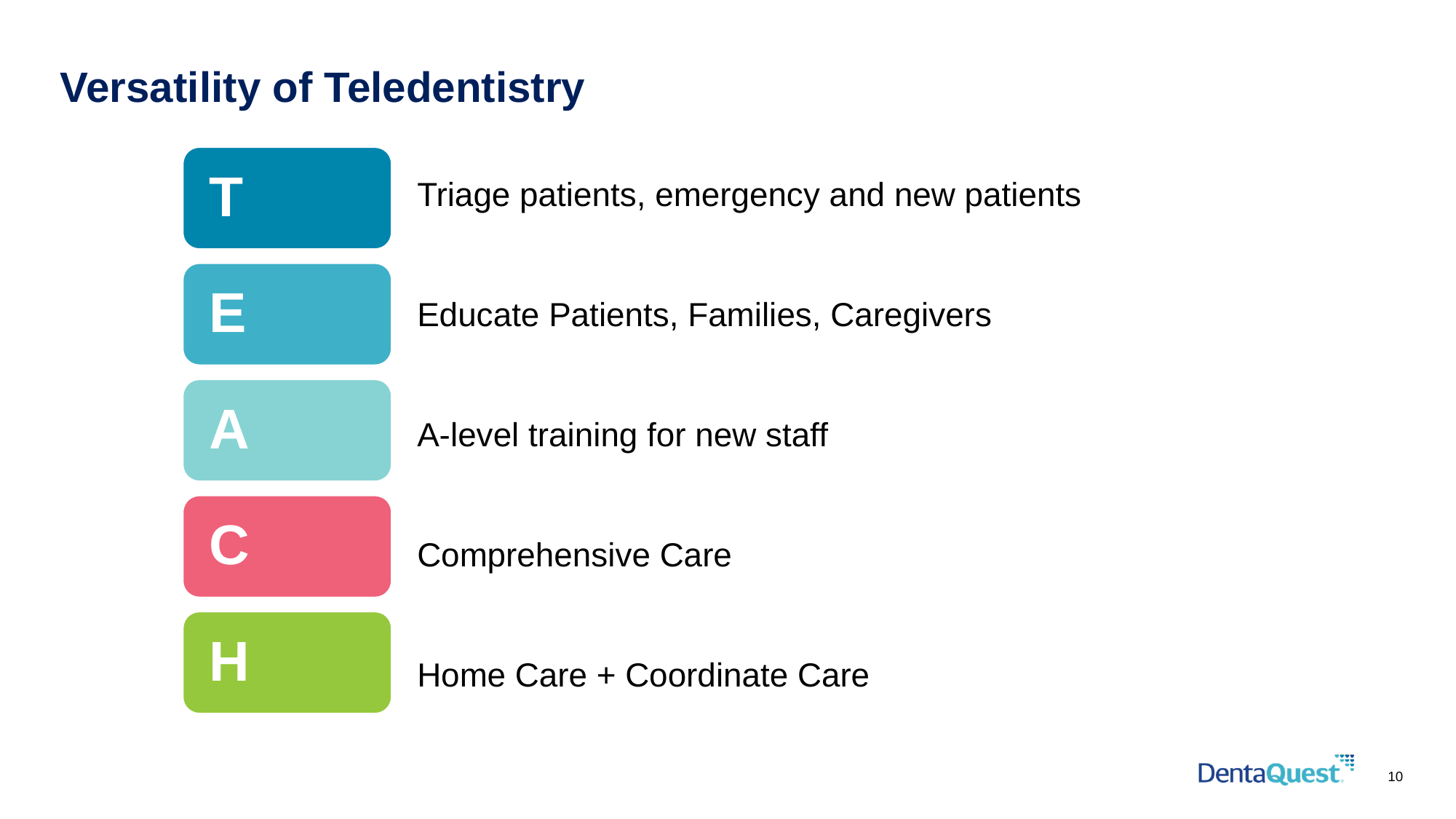

# Versatility of Teledentistry
T
E
A
C
H
Triage patients, emergency and new patients

Educate Patients, Families, Caregivers

A-level training for new staff

Comprehensive Care

Home Care + Coordinate Care